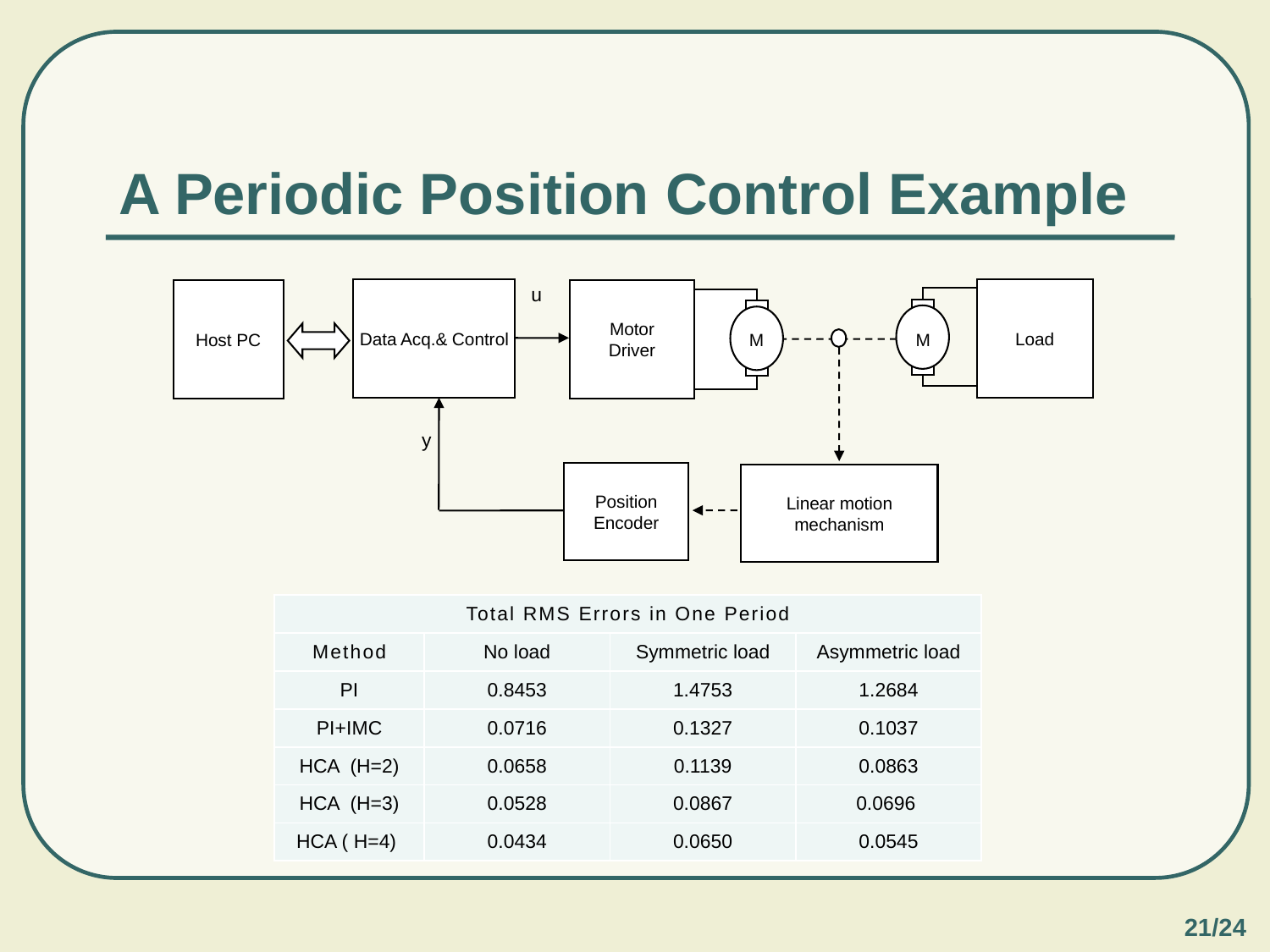

# A Periodic Position Control Example

Load
Data Acq.& Control
Host PC
Motor
Driver
 u

M

M

y
Position Encoder
Linear motion mechanism

| Total RMS Errors in One Period |  |  |  |
| --- | --- | --- | --- |
| Method | No load | Symmetric load | Asymmetric load |
| PI | 0.8453 | 1.4753 | 1.2684 |
| PI+IMC | 0.0716 | 0.1327 | 0.1037 |
| HCA (H=2) | 0.0658 | 0.1139 | 0.0863 |
| HCA (H=3) | 0.0528 | 0.0867 | 0.0696 |
| HCA ( H=4) | 0.0434 | 0.0650 | 0.0545 |
21/24